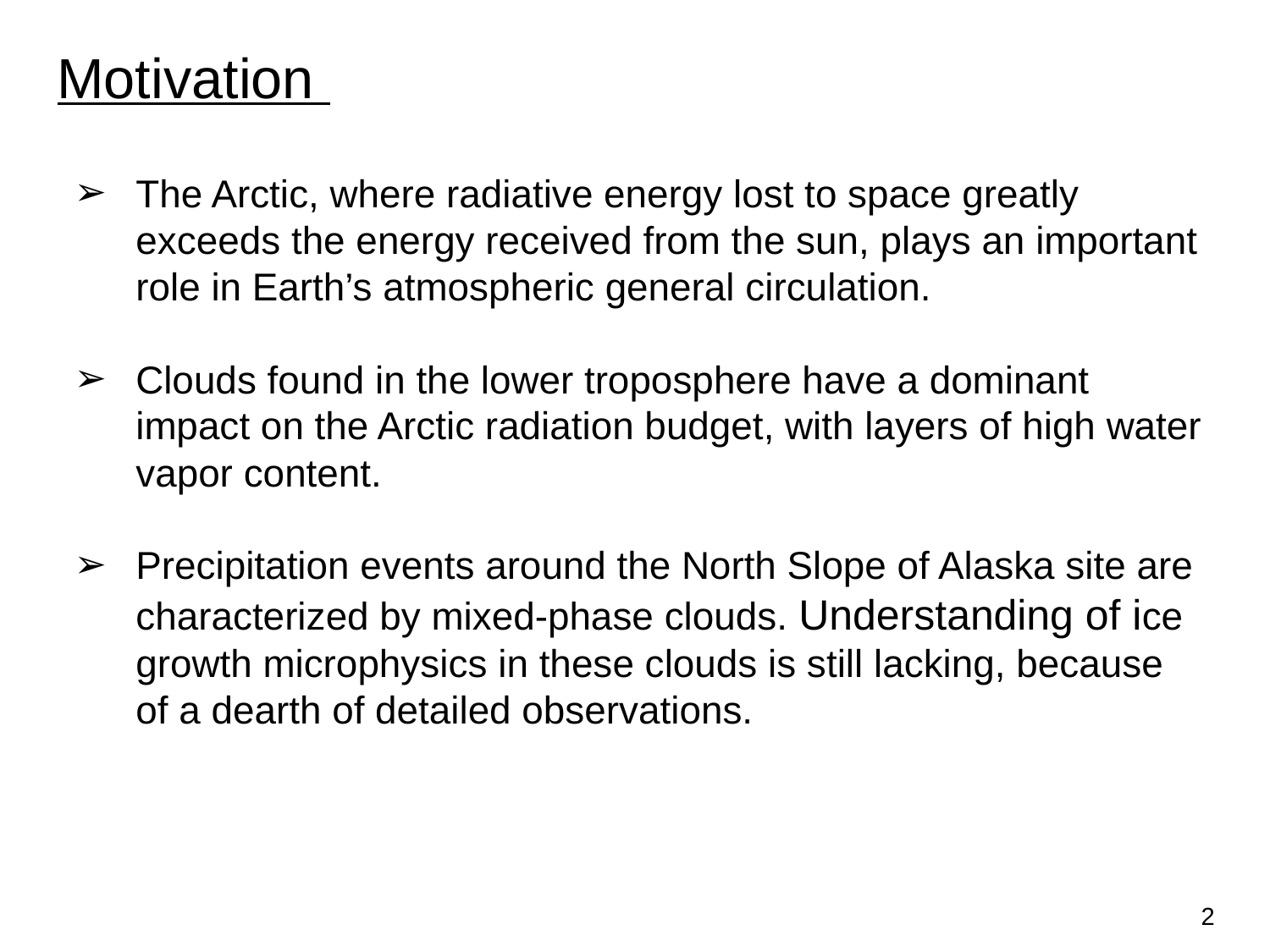

Motivation
The Arctic, where radiative energy lost to space greatly exceeds the energy received from the sun, plays an important role in Earth’s atmospheric general circulation.

Clouds found in the lower troposphere have a dominant impact on the Arctic radiation budget, with layers of high water vapor content.

Precipitation events around the North Slope of Alaska site are characterized by mixed-phase clouds. Understanding of ice growth microphysics in these clouds is still lacking, because of a dearth of detailed observations.

2